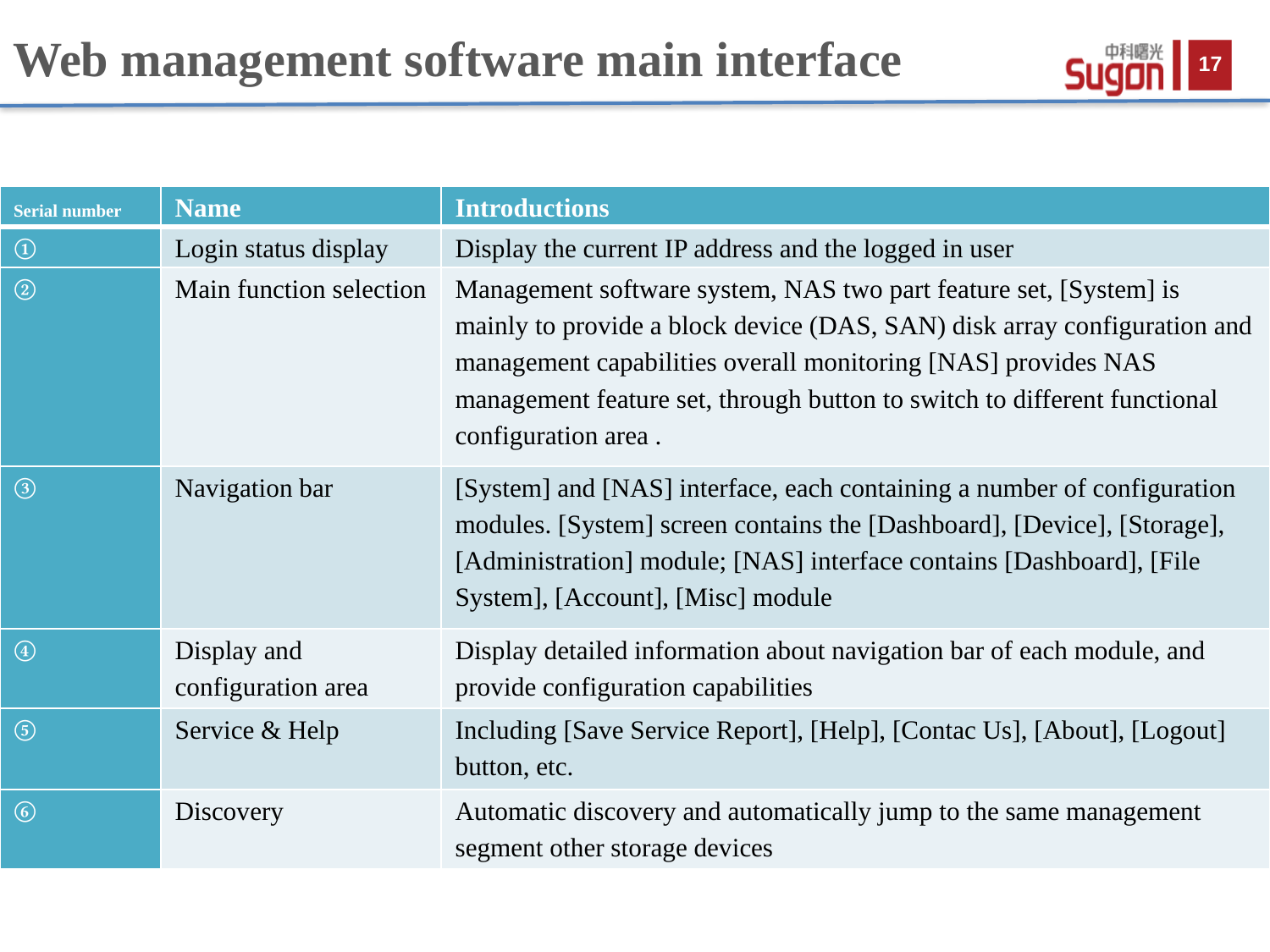

Web management software main interface
| Serial number | Name | Introductions |
| --- | --- | --- |
| ① | Login status display | Display the current IP address and the logged in user |
| ② | Main function selection | Management software system, NAS two part feature set, [System] is mainly to provide a block device (DAS, SAN) disk array configuration and management capabilities overall monitoring [NAS] provides NAS management feature set, through button to switch to different functional configuration area . |
| ③ | Navigation bar | [System] and [NAS] interface, each containing a number of configuration modules. [System] screen contains the [Dashboard], [Device], [Storage], [Administration] module; [NAS] interface contains [Dashboard], [File System], [Account], [Misc] module |
| ④ | Display and configuration area | Display detailed information about navigation bar of each module, and provide configuration capabilities |
| ⑤ | Service & Help | Including [Save Service Report], [Help], [Contac Us], [About], [Logout] button, etc. |
| ⑥ | Discovery | Automatic discovery and automatically jump to the same management segment other storage devices |